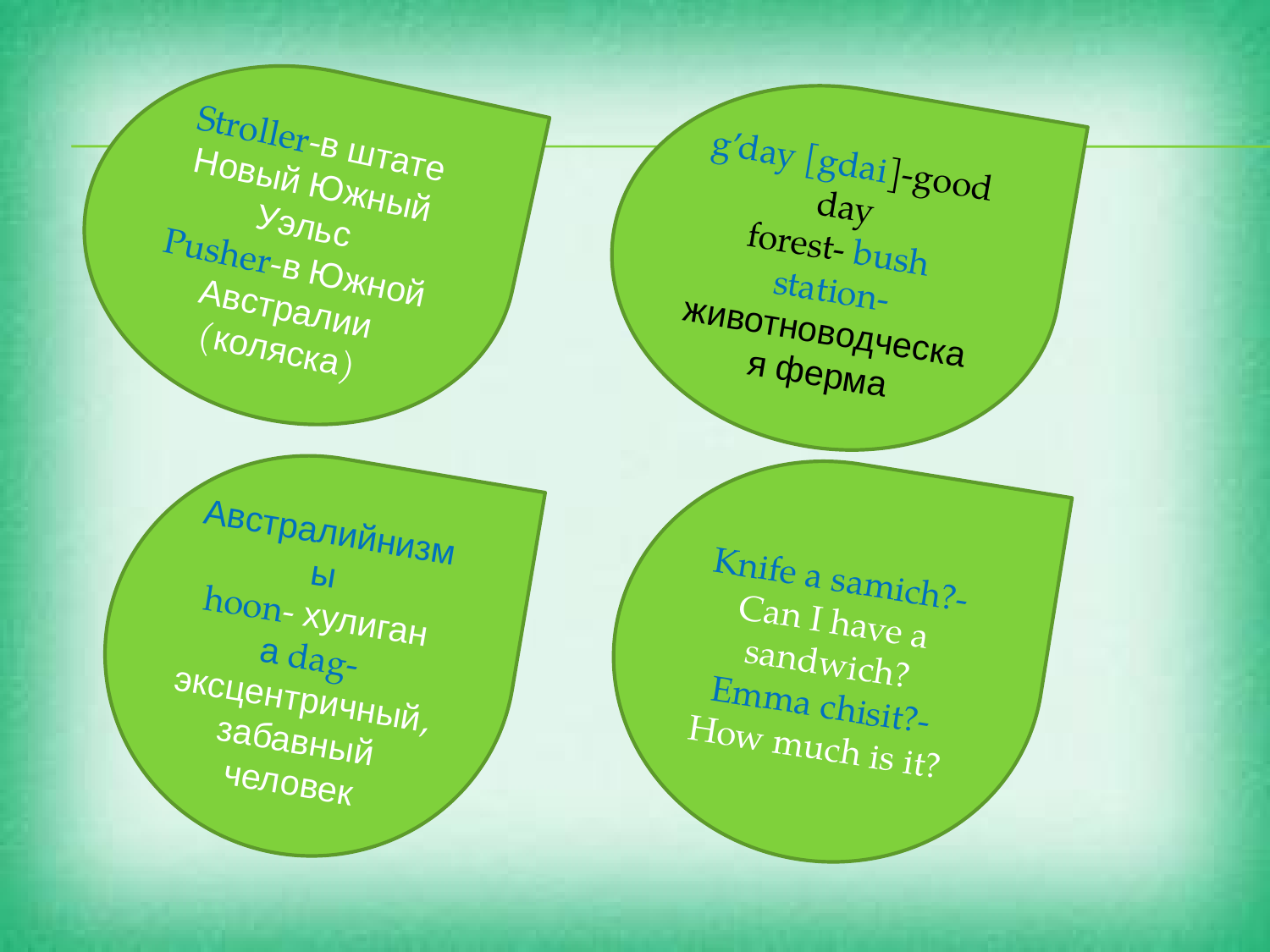

Stroller-в штате Новый Южный Уэльс
Pusher-в Южной Австралии
(коляска)
g’day [gdai]-good day
forest- bush
station-животноводческая ферма
Австралийнизмы
hoon- хулиган
а dag- эксцентричный, забавный человек
Knife a samich?- Can I have a sandwich?
Emma chisit?- How much is it?